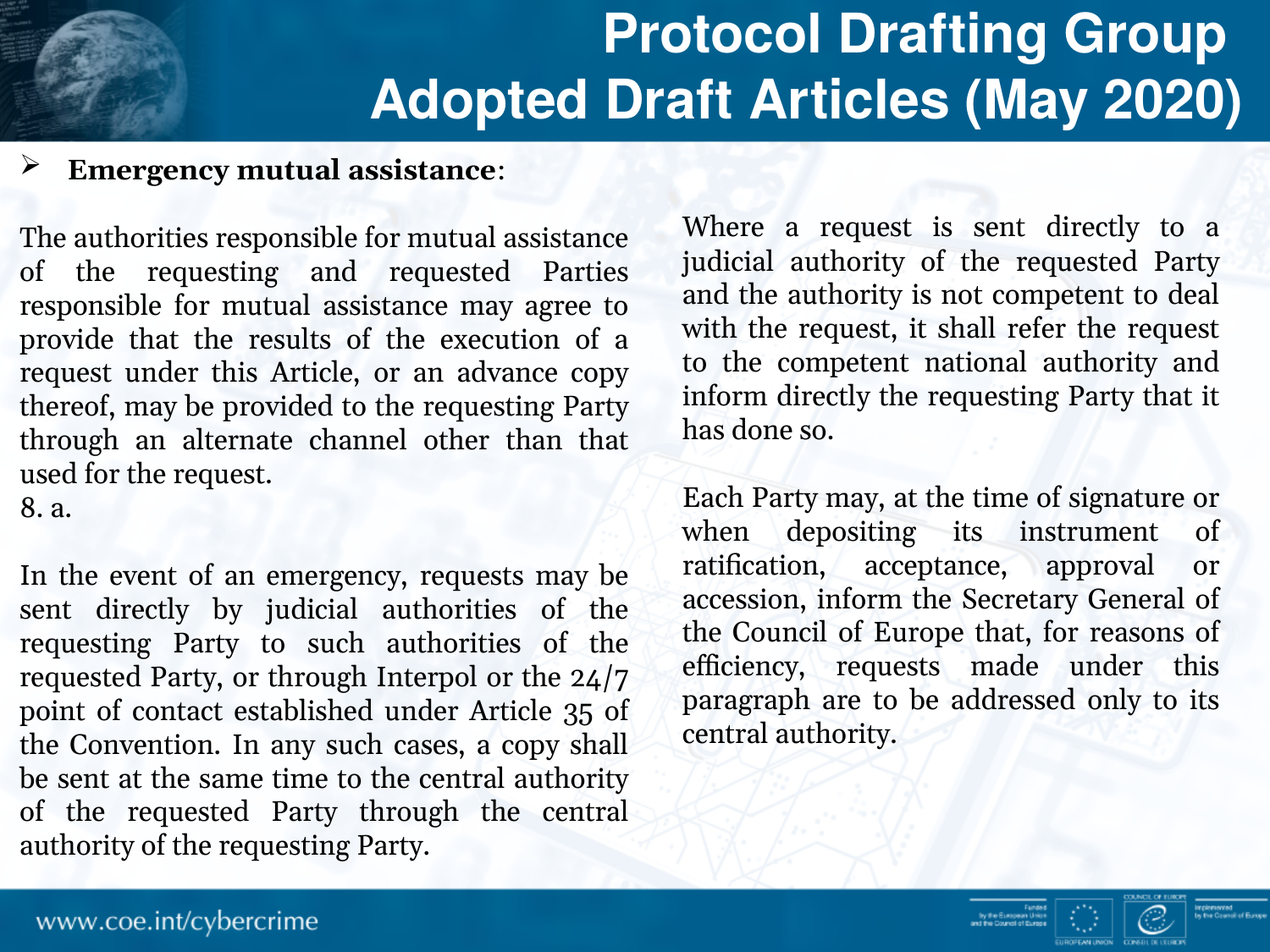

Protocol Drafting Group
Adopted Draft Articles (May 2020)
Emergency mutual assistance:

The authorities responsible for mutual assistance of the requesting and requested Parties responsible for mutual assistance may agree to provide that the results of the execution of a request under this Article, or an advance copy thereof, may be provided to the requesting Party through an alternate channel other than that used for the request.
8. a.

In the event of an emergency, requests may be sent directly by judicial authorities of the requesting Party to such authorities of the requested Party, or through Interpol or the 24/7 point of contact established under Article 35 of the Convention. In any such cases, a copy shall be sent at the same time to the central authority of the requested Party through the central authority of the requesting Party.

Where a request is sent directly to a judicial authority of the requested Party and the authority is not competent to deal with the request, it shall refer the request to the competent national authority and inform directly the requesting Party that it has done so.

Each Party may, at the time of signature or when depositing its instrument of ratification, acceptance, approval or accession, inform the Secretary General of the Council of Europe that, for reasons of efficiency, requests made under this paragraph are to be addressed only to its central authority.